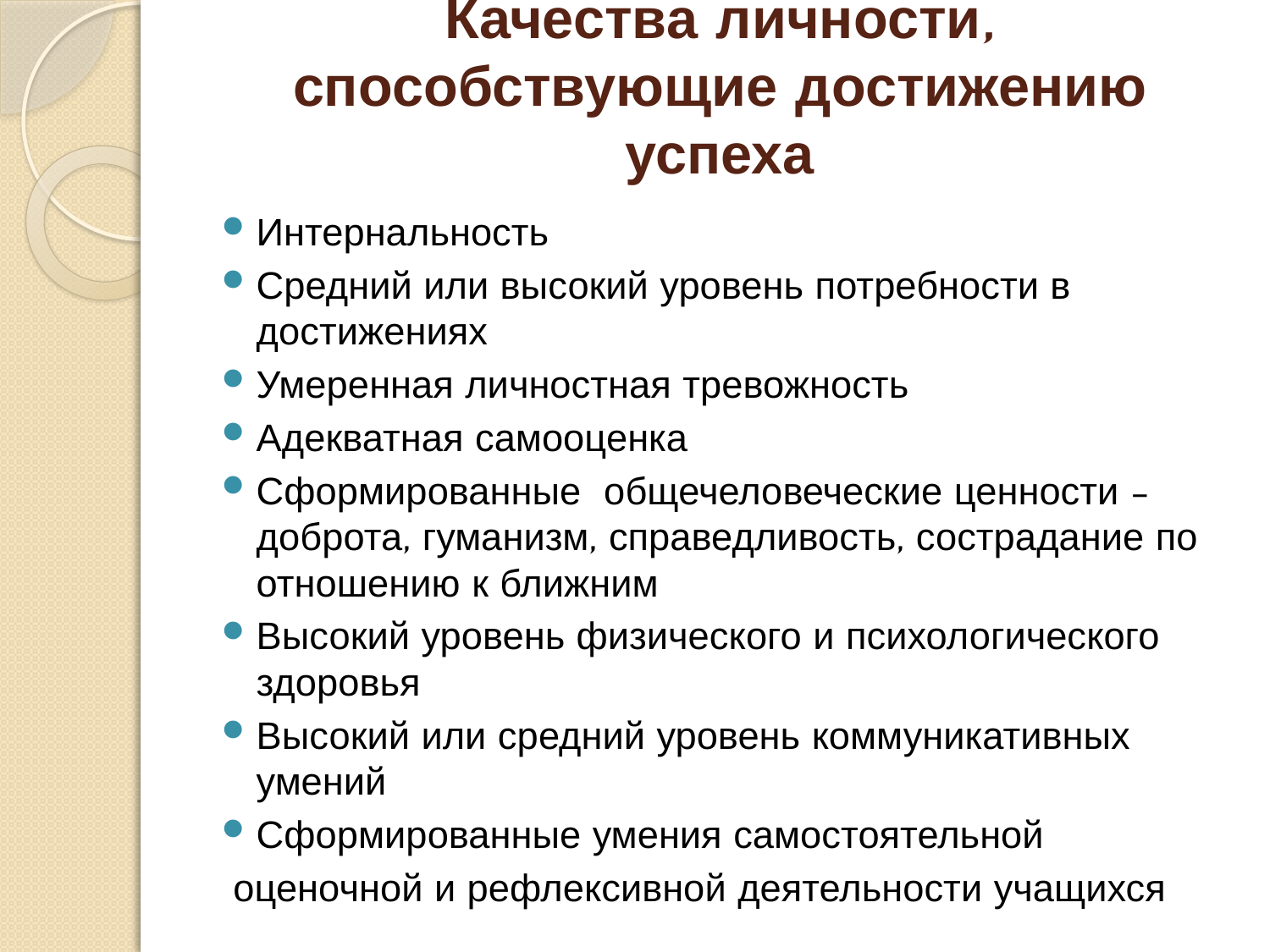

# Качества личности, способствующие достижению успеха
Интернальность
Средний или высокий уровень потребности в  достижениях
Умеренная личностная тревожность
Адекватная самооценка
Сформированные  общечеловеческие ценности – доброта, гуманизм, справедливость, сострадание по отношению к ближним
Высокий уровень физического и психологического здоровья
Высокий или средний уровень коммуникативных умений
Сформированные умения самостоятельной
 оценочной и рефлексивной деятельности учащихся